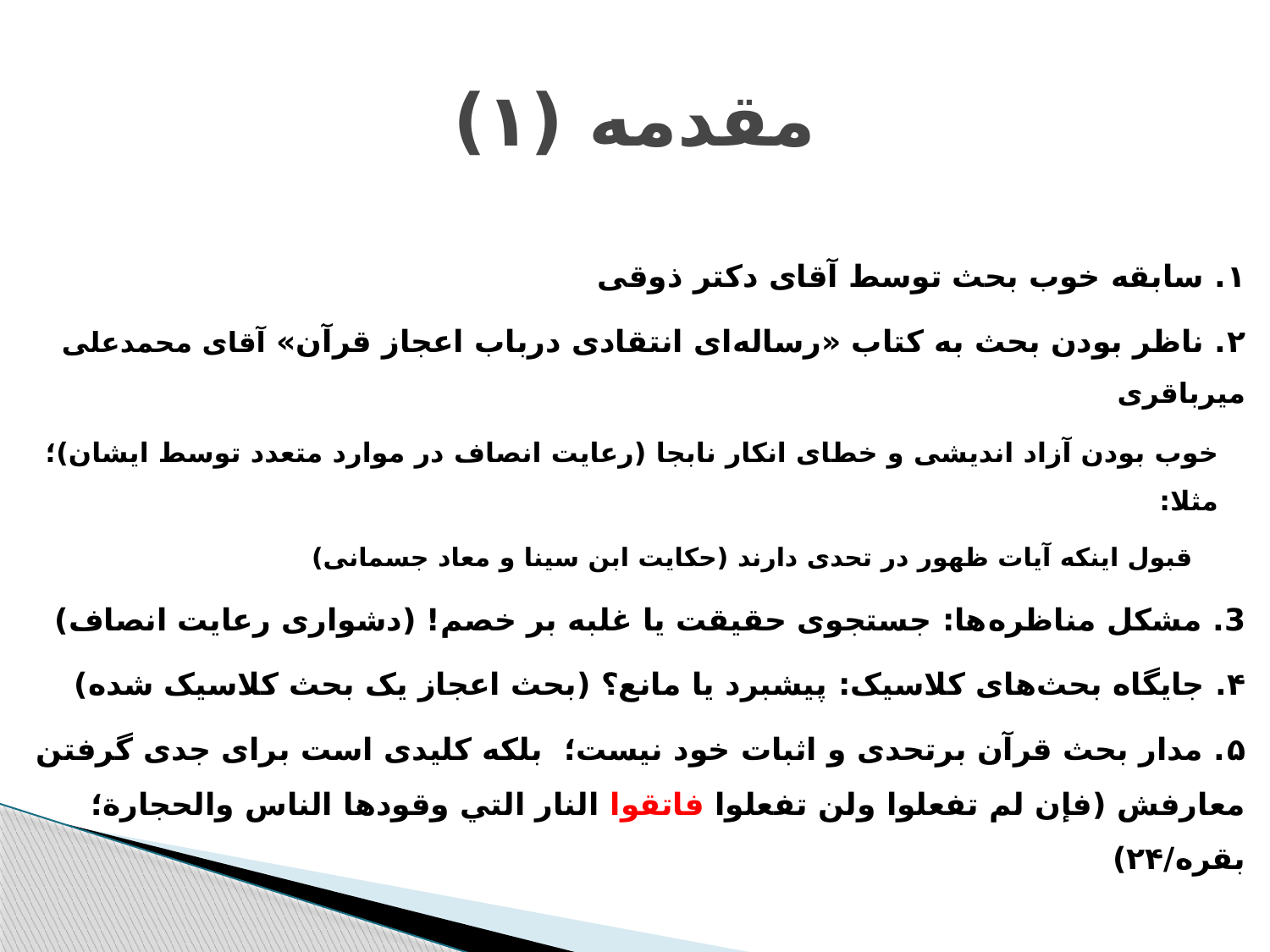

# مقدمه (۱)
۱. سابقه خوب بحث توسط آقای دکتر ذوقی
۲. ناظر بودن بحث به کتاب «رساله‌ای انتقادی درباب اعجاز قرآن» آقای محمدعلی میرباقری
خوب بودن آزاد اندیشی و خطای انکار نابجا (رعایت انصاف در موارد متعدد توسط ایشان)؛ مثلا:
قبول اینکه آیات ظهور در تحدی دارند (حکایت ابن سینا و معاد جسمانی)
3. مشکل مناظره‌ها: جستجوی حقیقت یا غلبه بر خصم! (دشواری رعایت انصاف)
۴. جایگاه بحث‌های کلاسیک: ‌پیشبرد یا مانع؟ (بحث اعجاز یک بحث کلاسیک شده)
۵. مدار بحث قرآن برتحدی و اثبات خود نیست؛  بلکه کلیدی است برای جدی گرفتن معارفش (فإن لم تفعلوا ولن تفعلوا فاتقوا النار التي وقودها الناس والحجارة؛ بقره/۲۴)